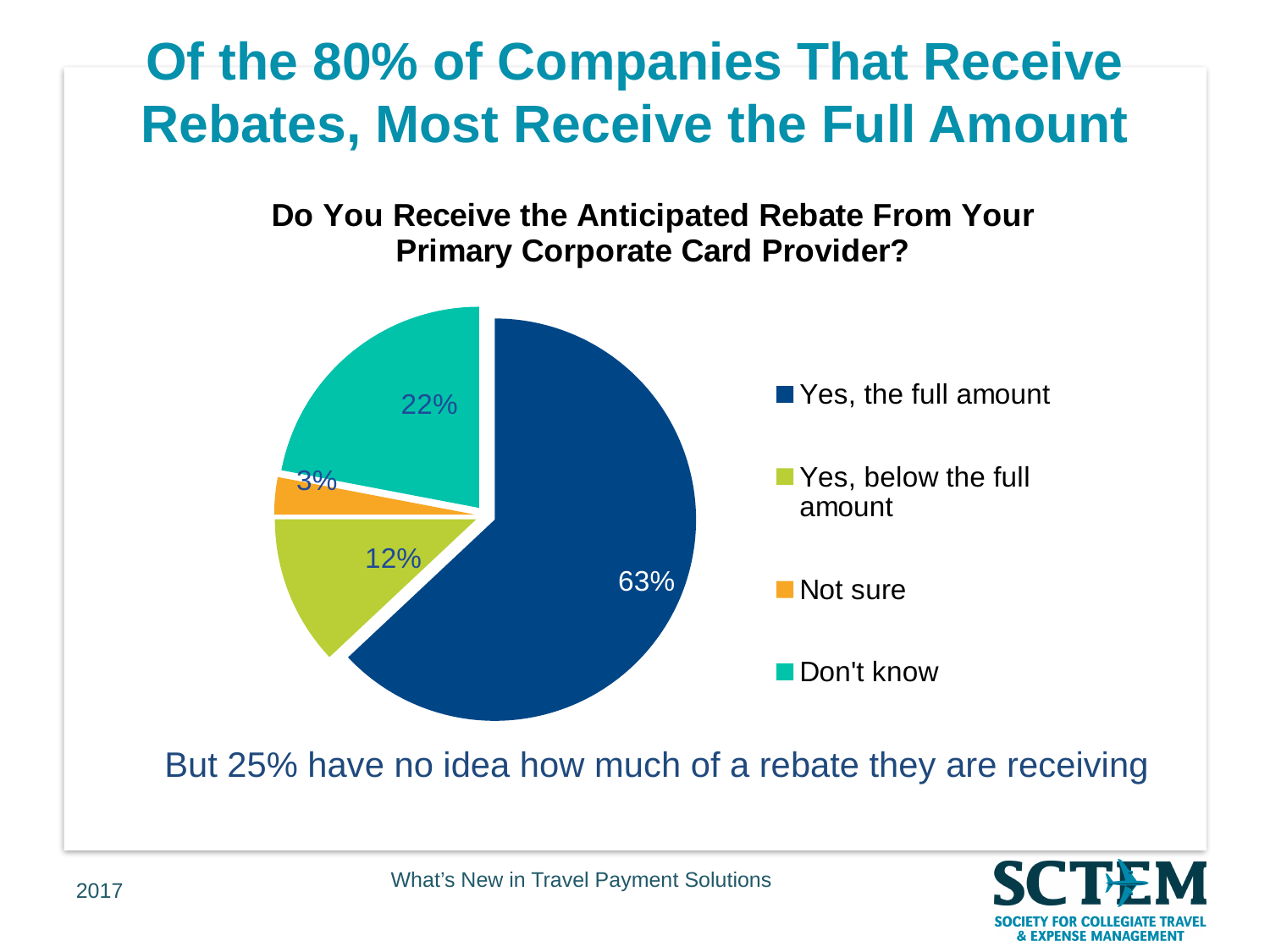

# Of the 80% of Companies That Receive Rebates, Most Receive the Full Amount

### Chart: Do You Receive the Anticipated Rebate From Your Primary Corporate Card Provider?

| Category | Series 1 |
|---|---|
| Yes, the full amount | 0.63 |
| Yes, below the full amount | 0.12 |
| Not sure | 0.03 |
| Don't know | 0.22 |
But 25% have no idea how much of a rebate they are receiving